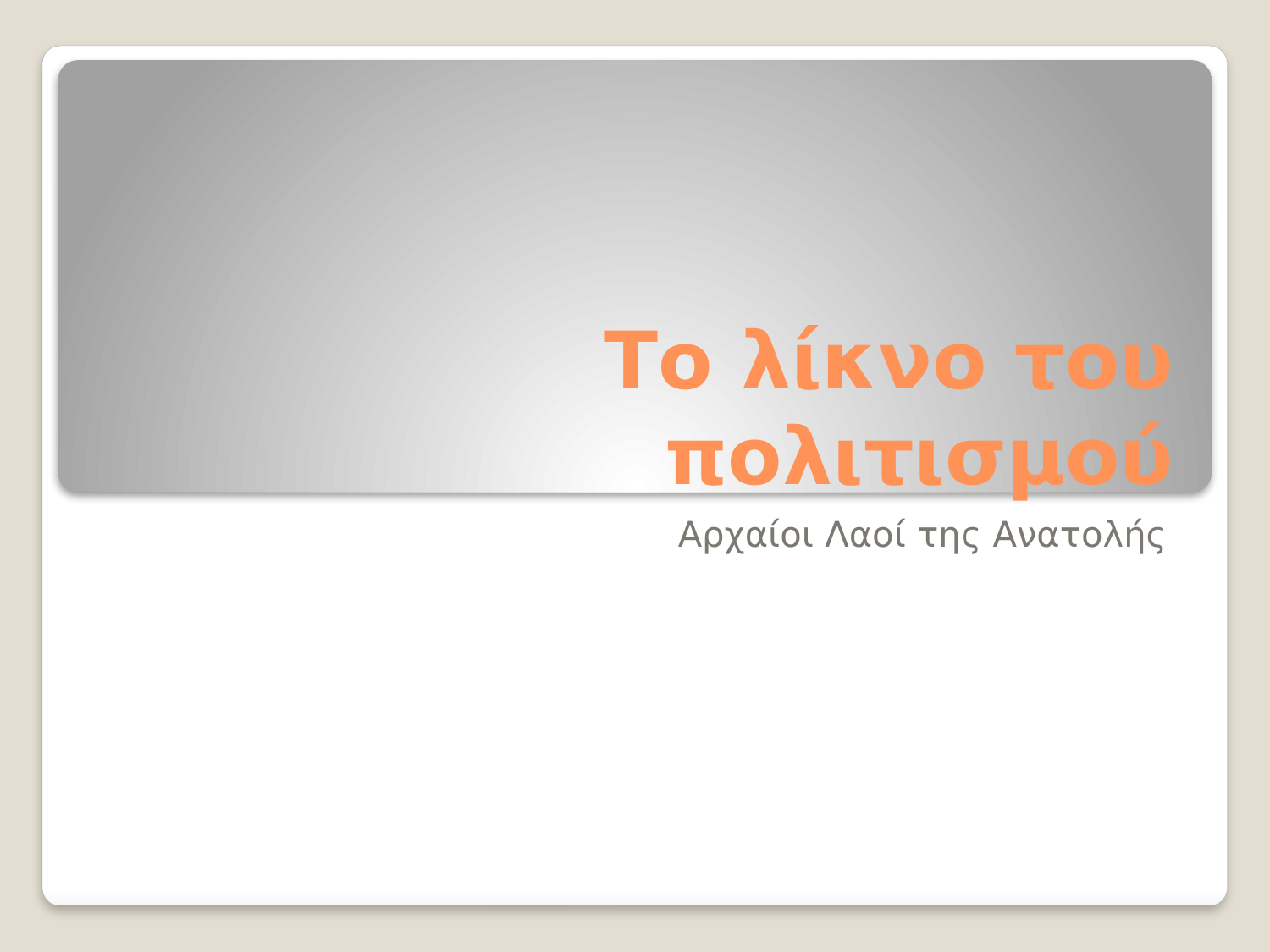

# Το λίκνο του πολιτισμού
Αρχαίοι Λαοί της Ανατολής